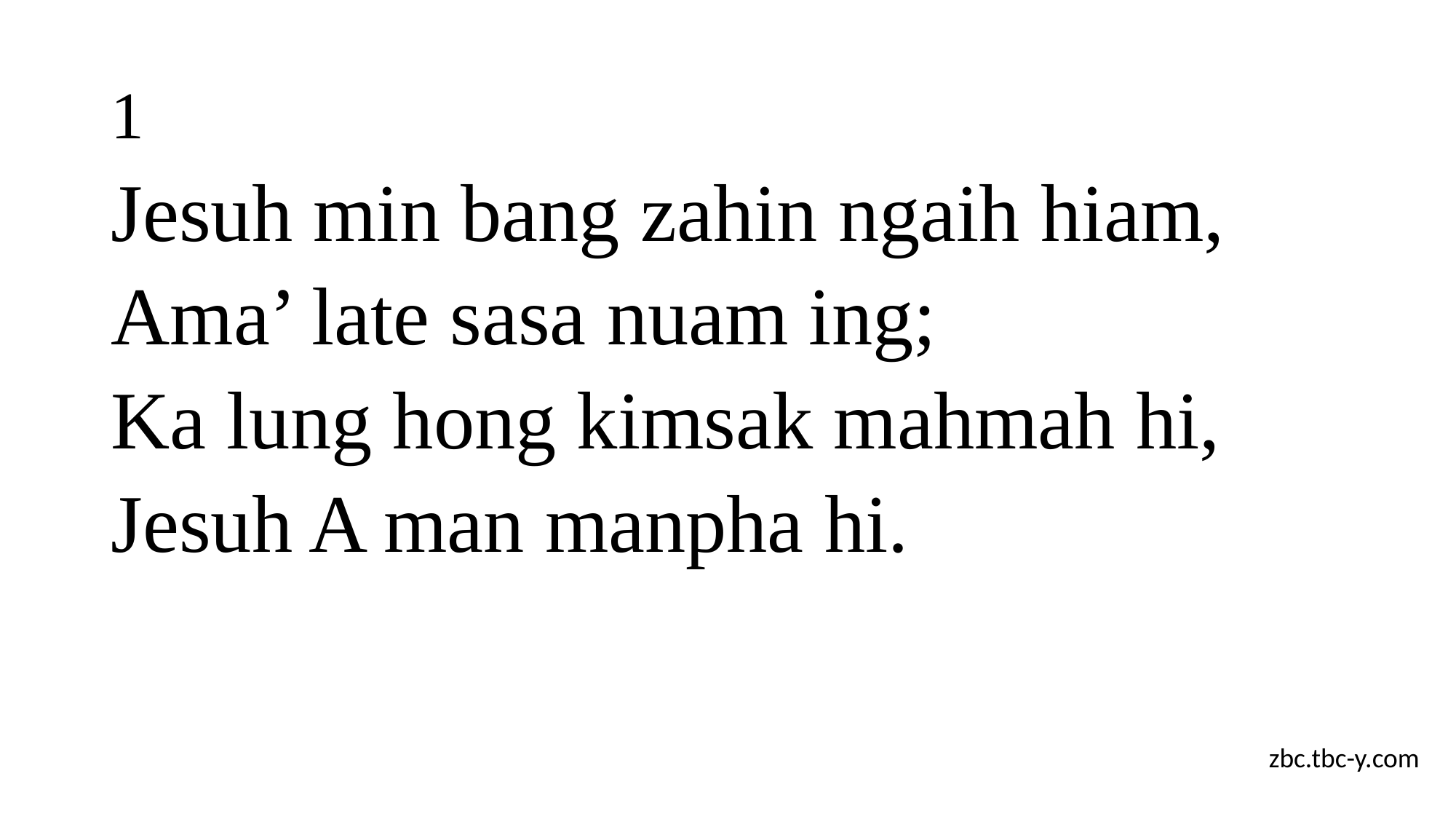

# 1
Jesuh min bang zahin ngaih hiam,
Ama’ late sasa nuam ing;
Ka lung hong kimsak mahmah hi,
Jesuh A man manpha hi.

zbc.tbc-y.com